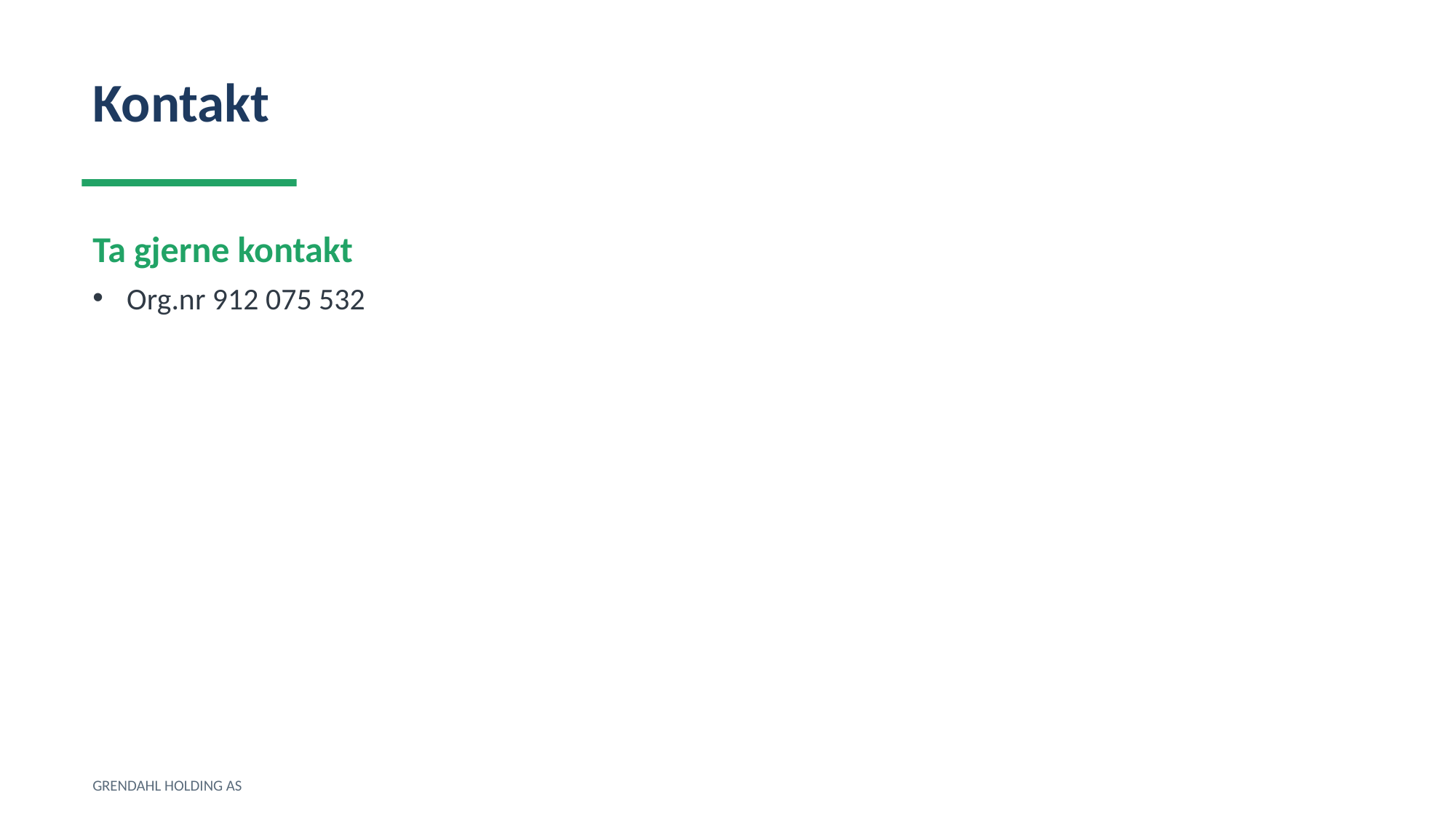

Kontakt

Ta gjerne kontakt
Org.nr 912 075 532
GRENDAHL HOLDING AS